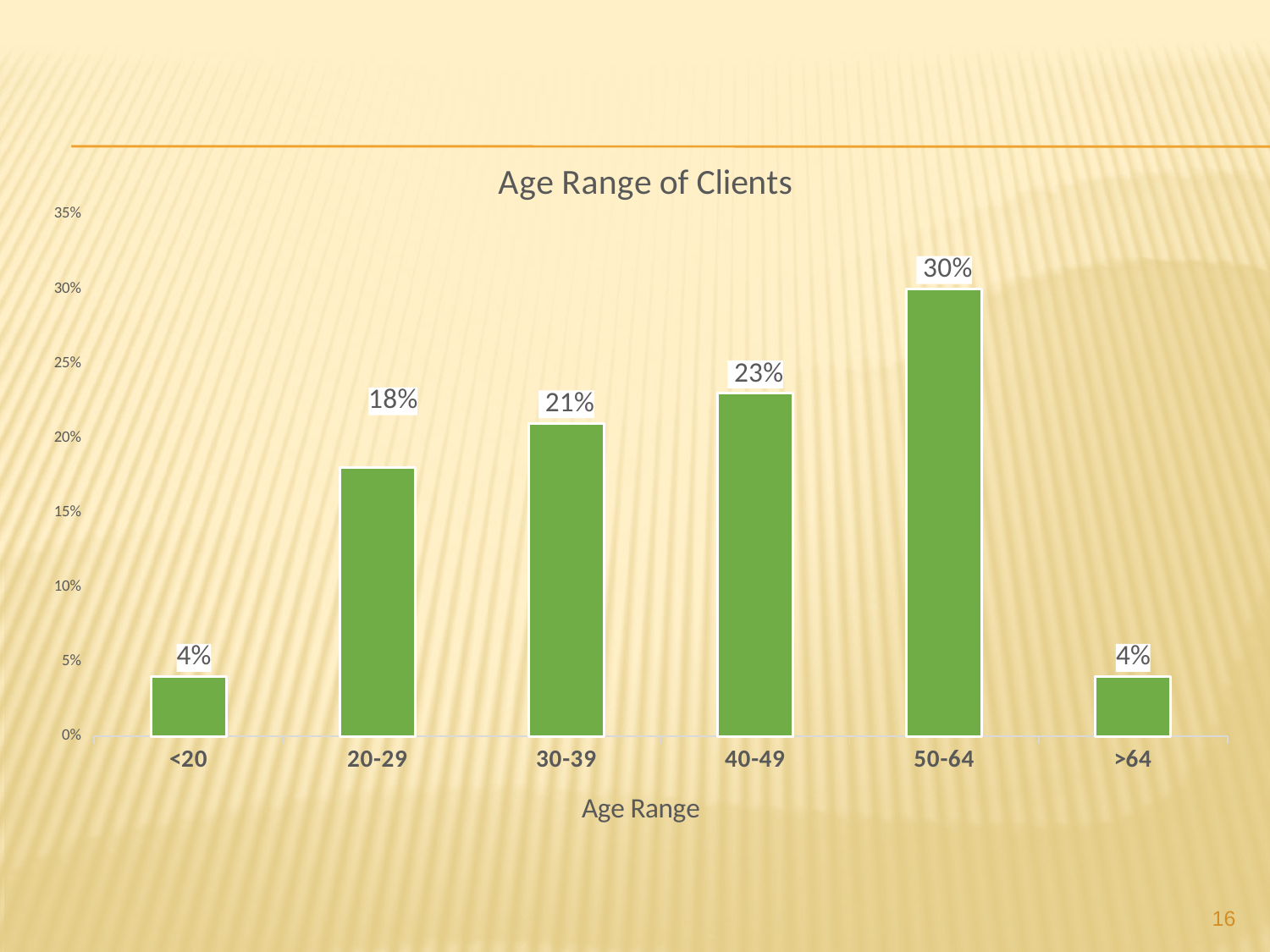

### Chart: Age Range of Clients

| Category |  |
|---|---|
| <20 | 0.04 |
| 20-29 | 0.18 |
| 30-39 | 0.21 |
| 40-49 | 0.23 |
| 50-64 | 0.3 |
| >64 | 0.04 |
16